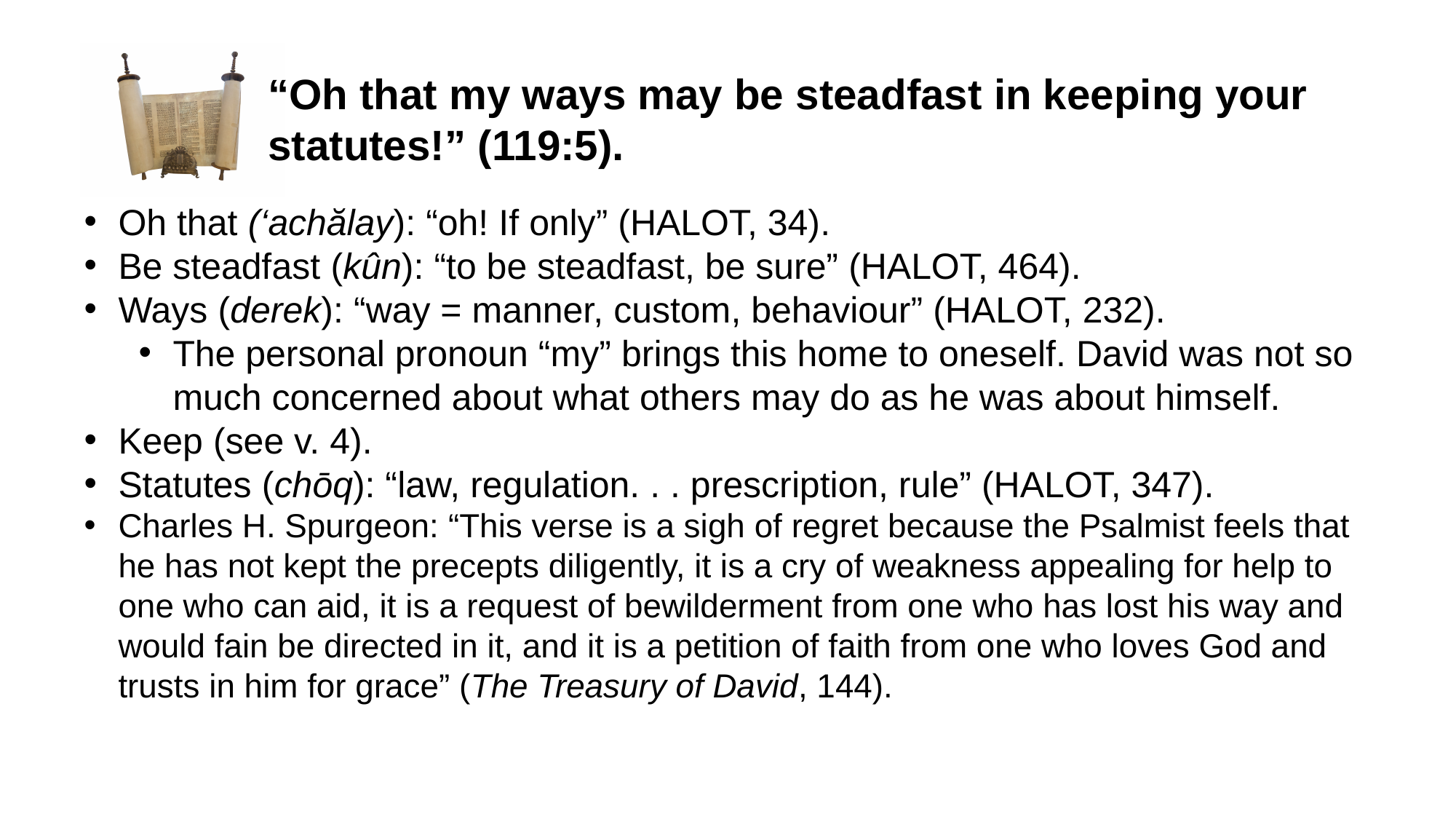

“Oh that my ways may be steadfast in keeping your statutes!” (119:5).
Oh that (‘achălay): “oh! If only” (HALOT, 34).
Be steadfast (kûn): “to be steadfast, be sure” (HALOT, 464).
Ways (derek): “way = manner, custom, behaviour” (HALOT, 232).
The personal pronoun “my” brings this home to oneself. David was not so much concerned about what others may do as he was about himself.
Keep (see v. 4).
Statutes (chōq): “law, regulation. . . prescription, rule” (HALOT, 347).
Charles H. Spurgeon: “This verse is a sigh of regret because the Psalmist feels that he has not kept the precepts diligently, it is a cry of weakness appealing for help to one who can aid, it is a request of bewilderment from one who has lost his way and would fain be directed in it, and it is a petition of faith from one who loves God and trusts in him for grace” (The Treasury of David, 144).